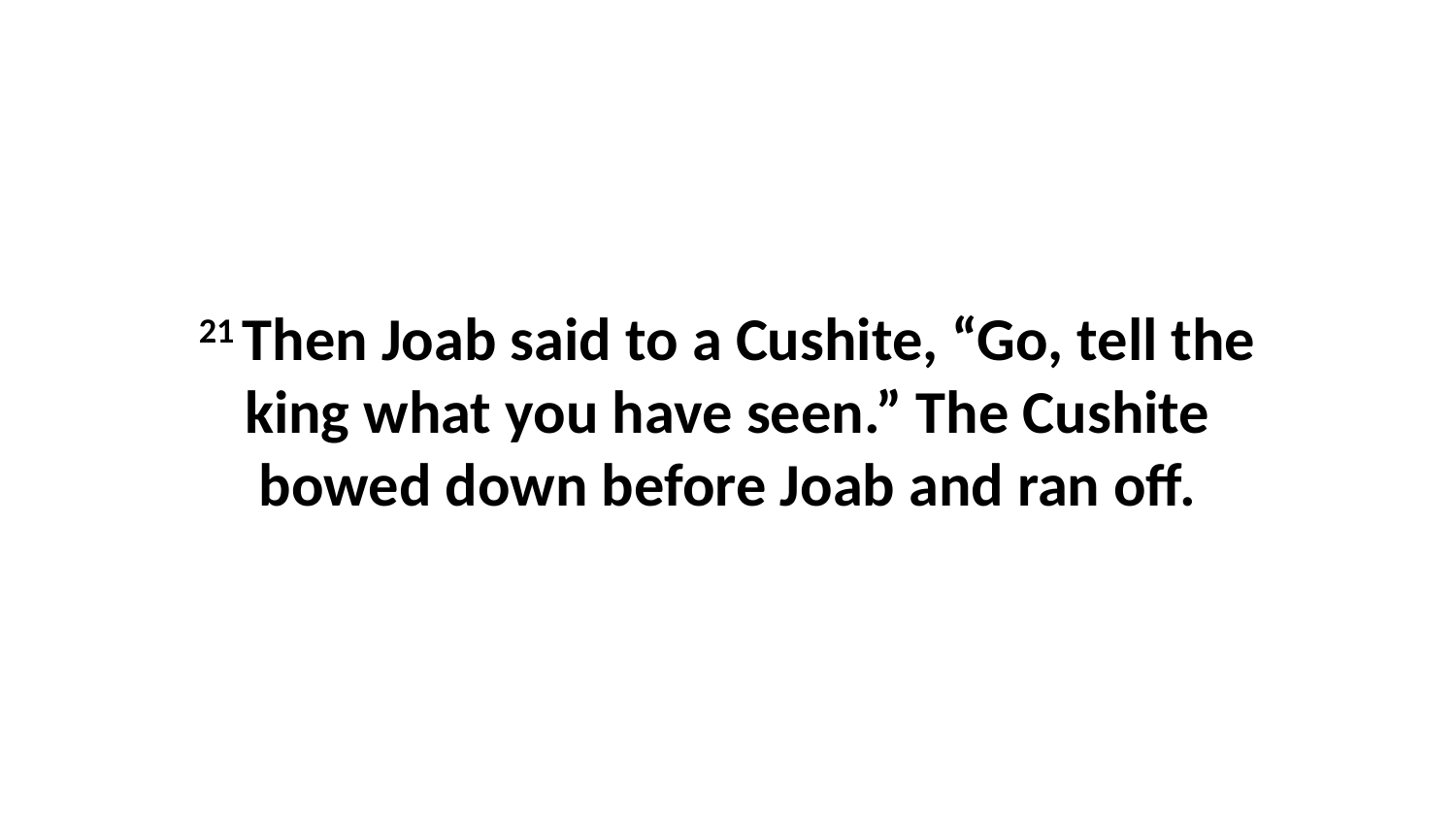

21 Then Joab said to a Cushite, “Go, tell the king what you have seen.” The Cushite bowed down before Joab and ran off.